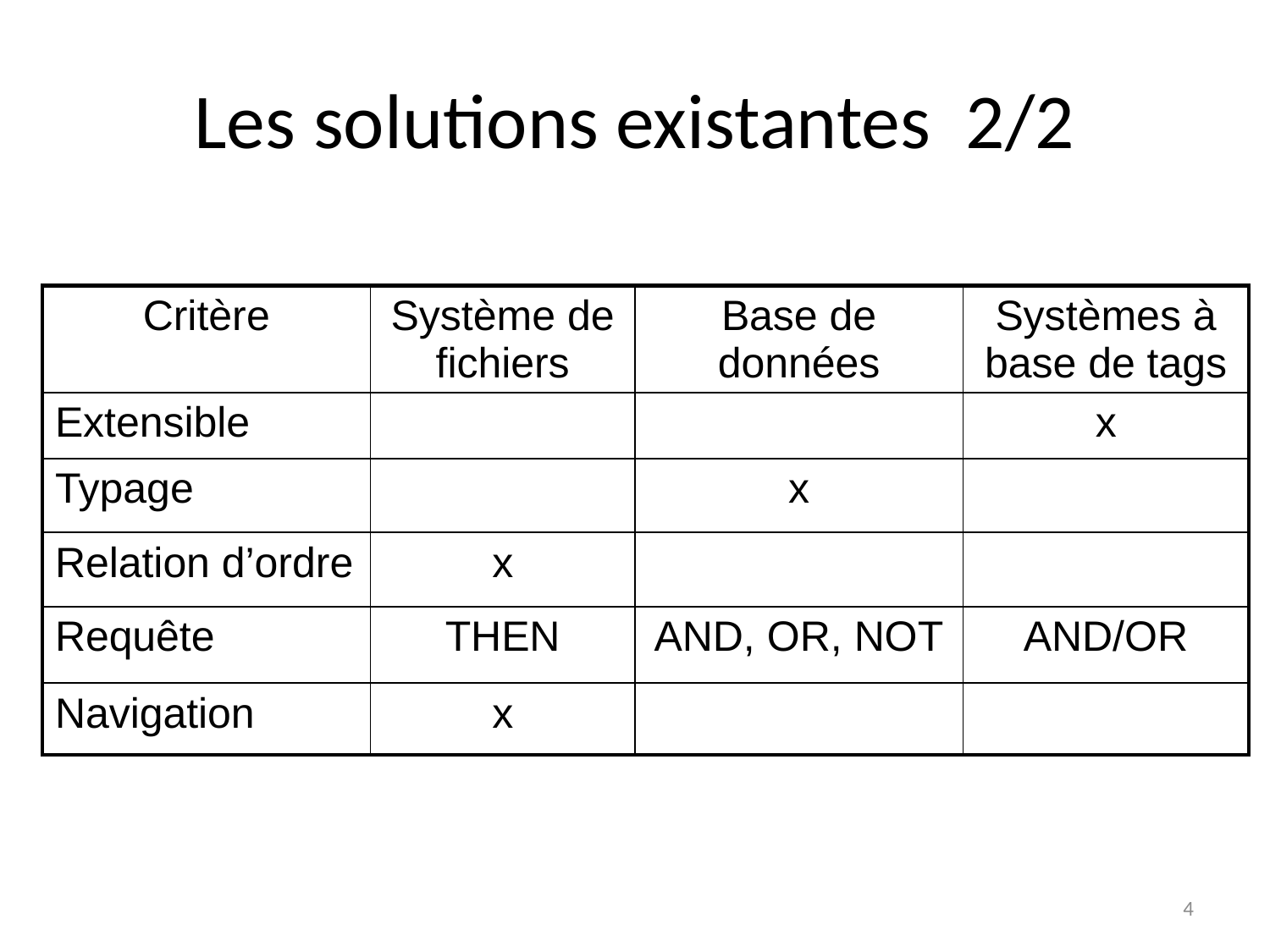

# Les solutions existantes  2/2
| Critère | Système de fichiers | Base de données | Systèmes à base de tags |
| --- | --- | --- | --- |
| Extensible |  |  | x |
| Typage |  | x |  |
| Relation d’ordre | x |  |  |
| Requête | THEN | AND, OR, NOT | AND/OR |
| Navigation | x |  |  |
4